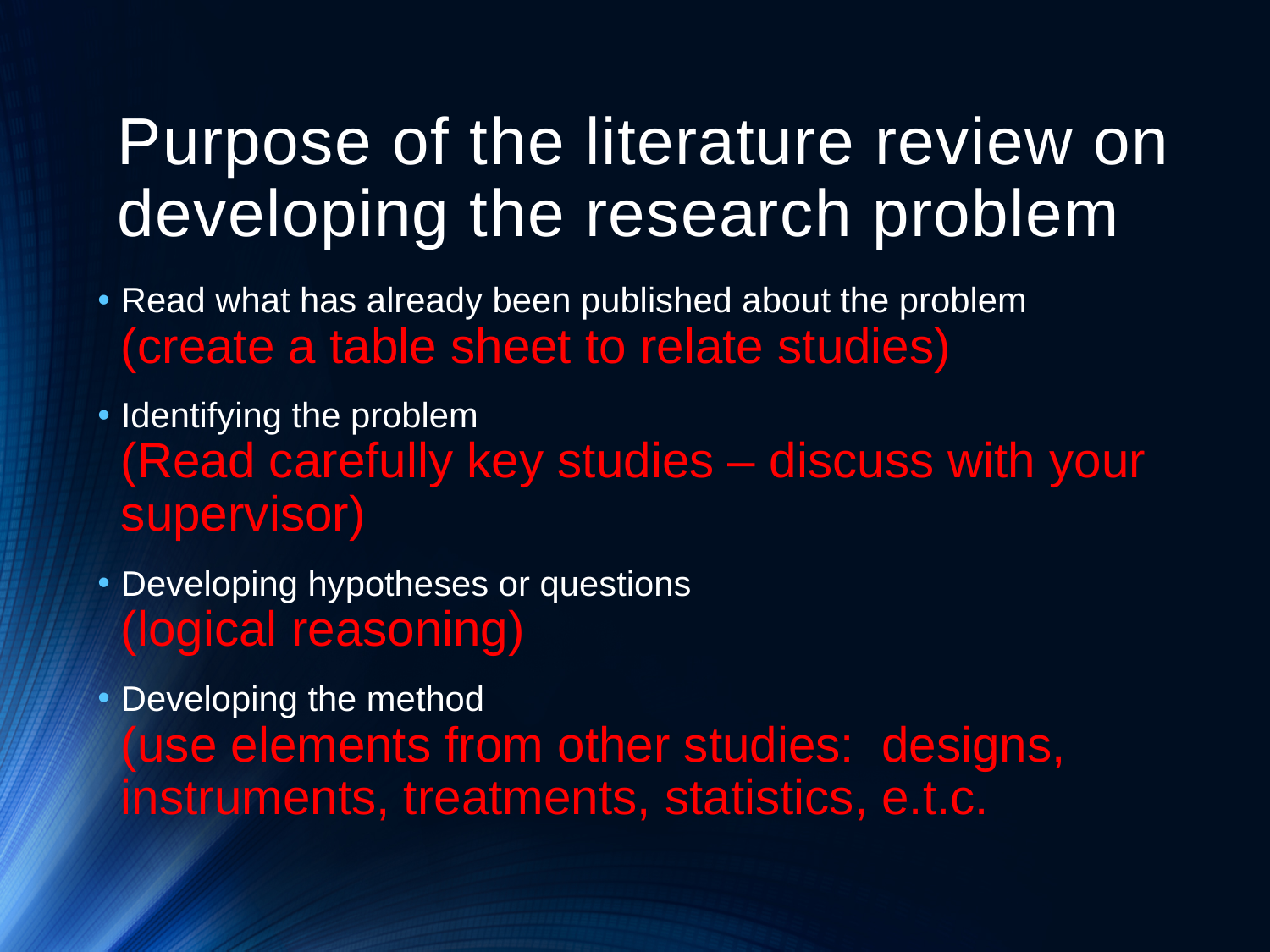

# Purpose of the literature review on developing the research problem
Read what has already been published about the problem
(create a table sheet to relate studies)
Identifying the problem
(Read carefully key studies – discuss with your supervisor)
Developing hypotheses or questions
(logical reasoning)
Developing the method
(use elements from other studies:  designs, instruments, treatments, statistics, e.t.c.